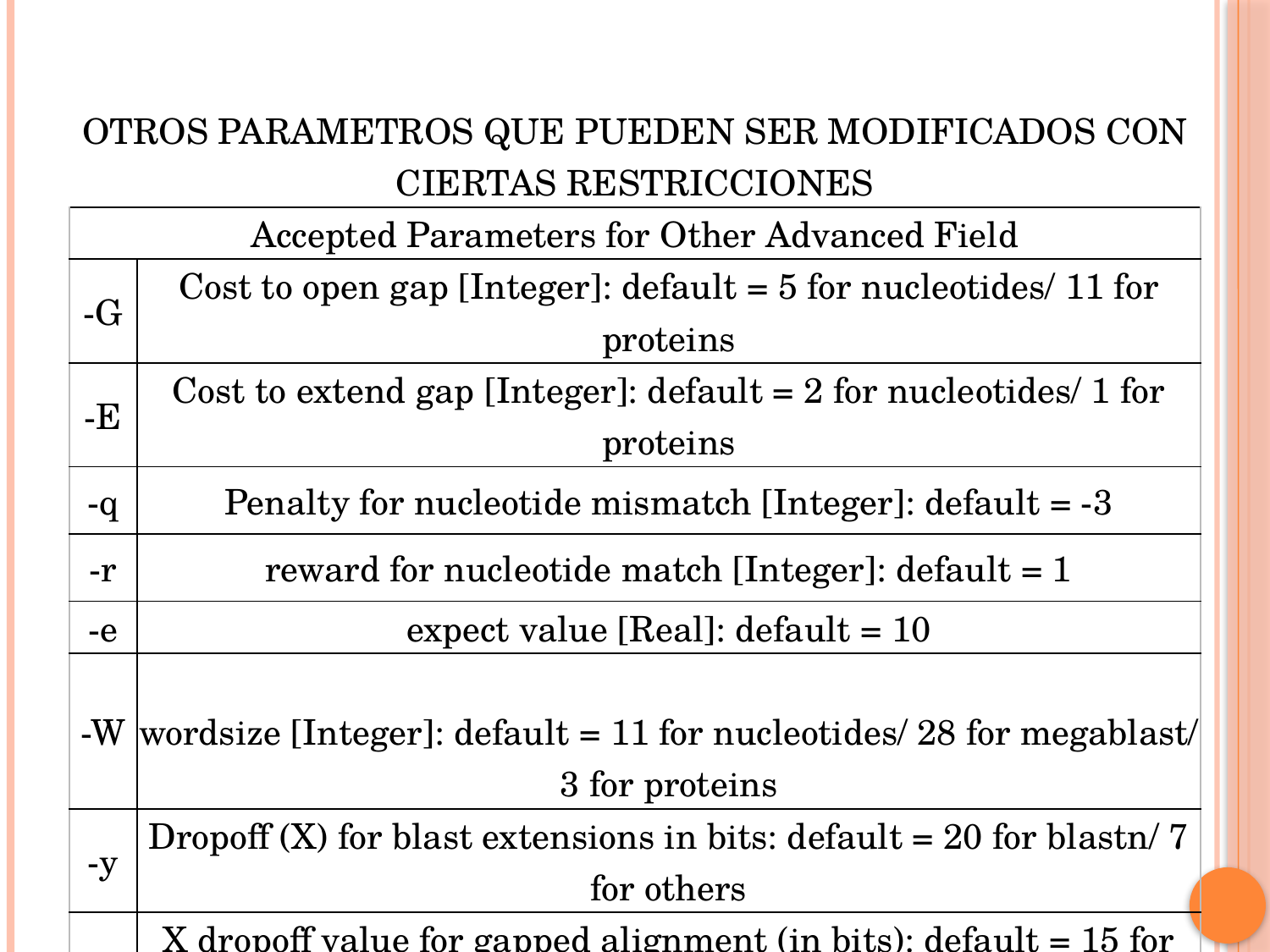

| OTROS PARAMETROS QUE PUEDEN SER MODIFICADOS CON CIERTAS RESTRICCIONES |  |
| --- | --- |
| Accepted Parameters for Other Advanced Field |  |
| -G | Cost to open gap [Integer]: default = 5 for nucleotides/ 11 for proteins |
| -E | Cost to extend gap [Integer]: default = 2 for nucleotides/ 1 for proteins |
| -q | Penalty for nucleotide mismatch [Integer]: default = -3 |
| -r | reward for nucleotide match [Integer]: default = 1 |
| -e | expect value [Real]: default = 10 |
| -W | wordsize [Integer]: default = 11 for nucleotides/ 28 for megablast/ 3 for proteins |
| -y | Dropoff (X) for blast extensions in bits: default = 20 for blastn/ 7 for others |
| -X | X dropoff value for gapped alignment (in bits): default = 15 for all programs, not applicable to blastn |
| -Z | final X dropoff value for gapped alignment (in bits): 50 for blastn 25 for others |